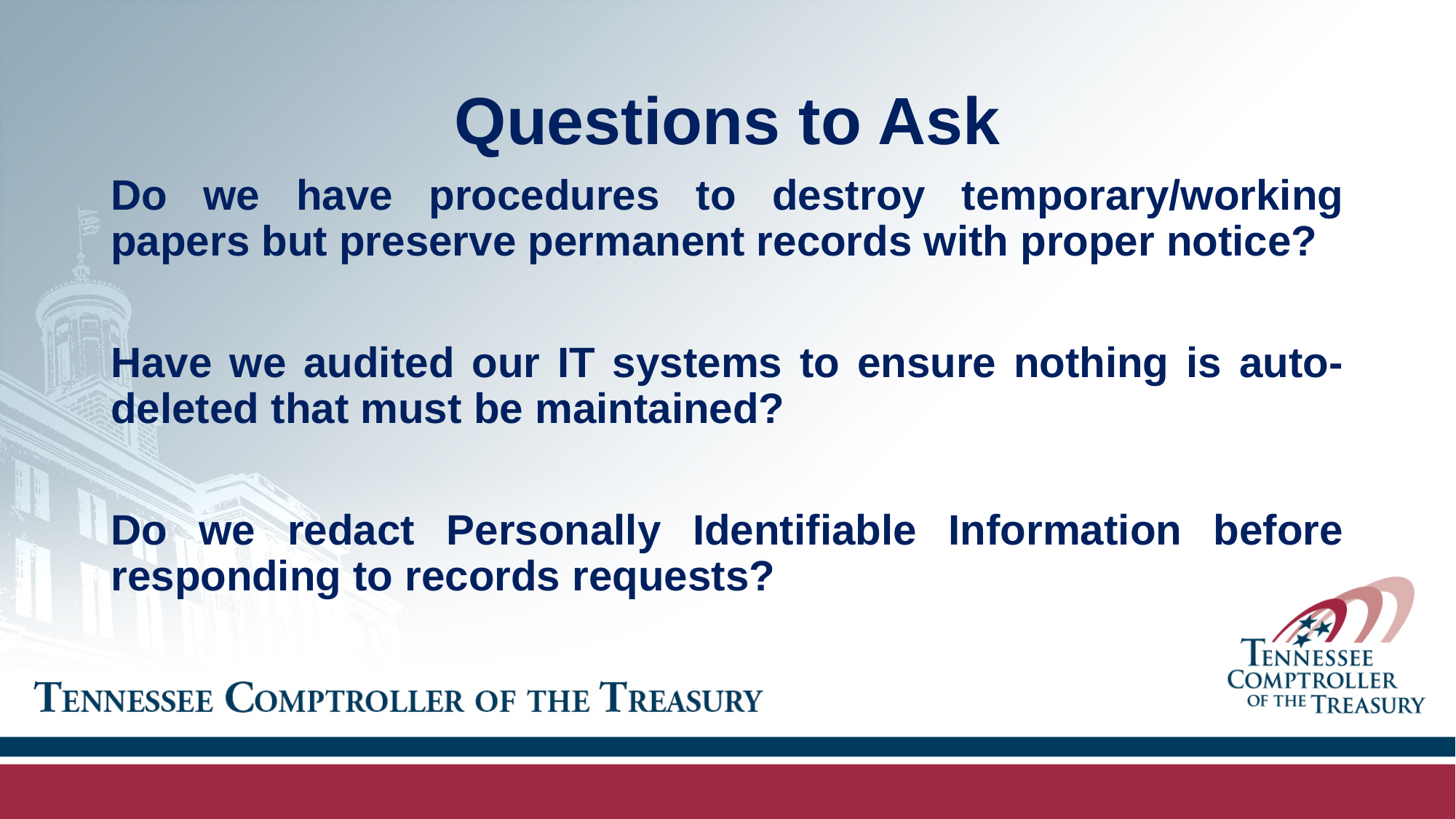

# Questions to Ask
Do we have procedures to destroy temporary/working papers but preserve permanent records with proper notice?

Have we audited our IT systems to ensure nothing is auto-deleted that must be maintained?

Do we redact Personally Identifiable Information before responding to records requests?